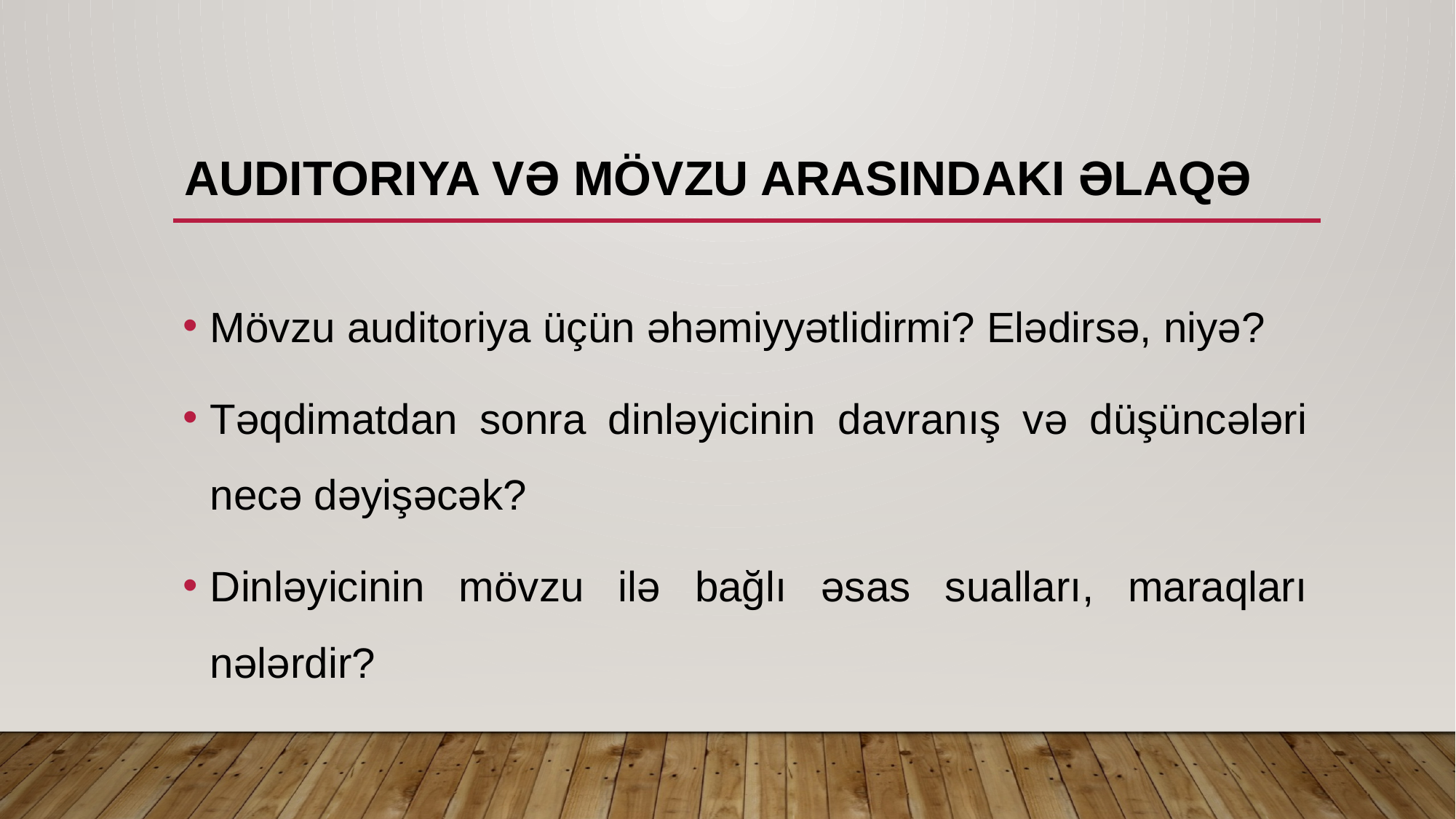

# Auditoriya və mövzu arasındakı əlaqə
Mövzu auditoriya üçün əhəmiyyətlidirmi? Elədirsə, niyə?
Təqdimatdan sonra dinləyicinin davranış və düşüncələri necə dəyişəcək?
Dinləyicinin mövzu ilə bağlı əsas sualları, maraqları nələrdir?